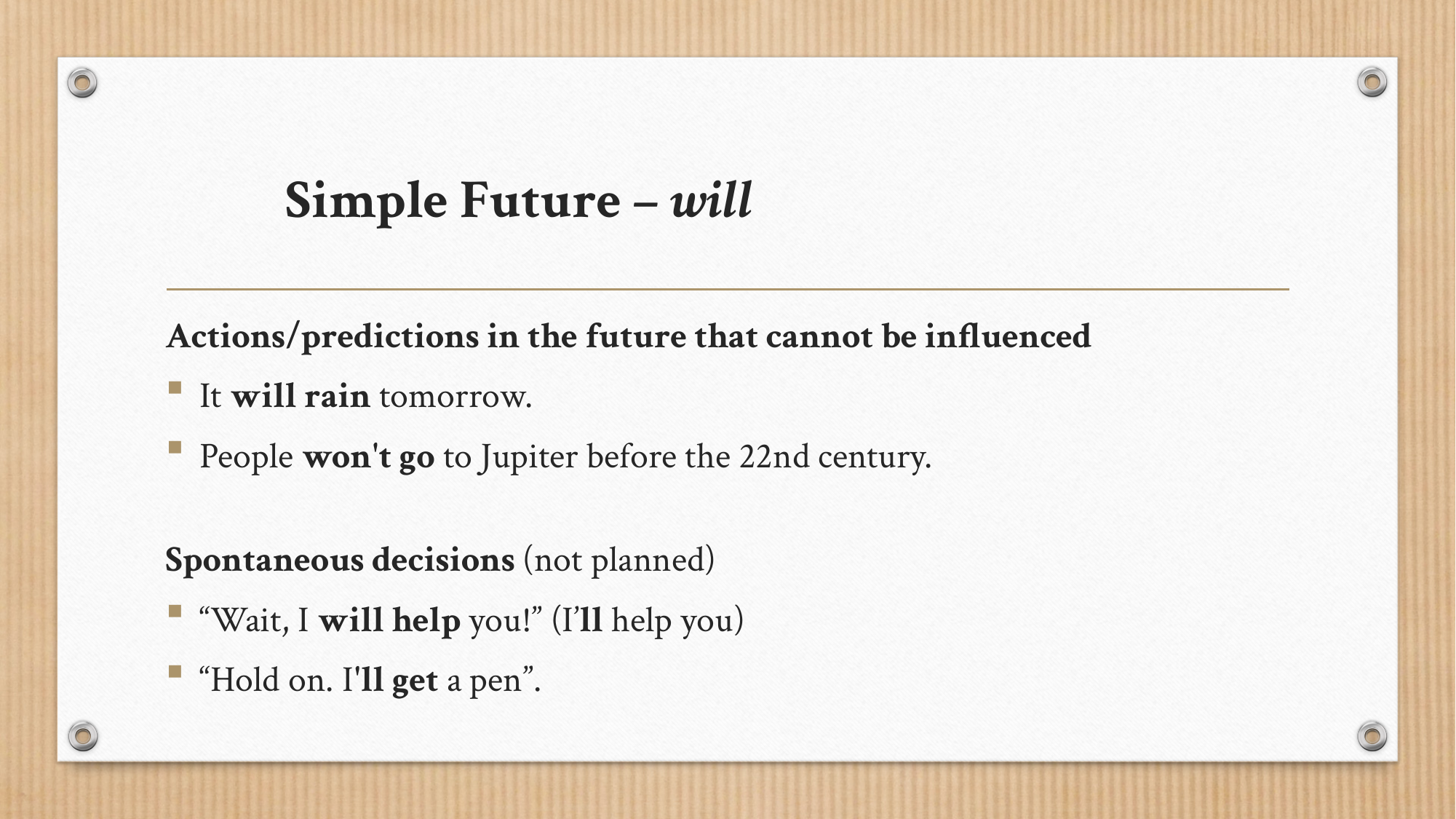

# Simple Future – will
Actions/predictions in the future that cannot be influenced
It will rain tomorrow.
People won't go to Jupiter before the 22nd century.

Spontaneous decisions (not planned)
“Wait, I will help you!” (I’ll help you)
“Hold on. I'll get a pen”.